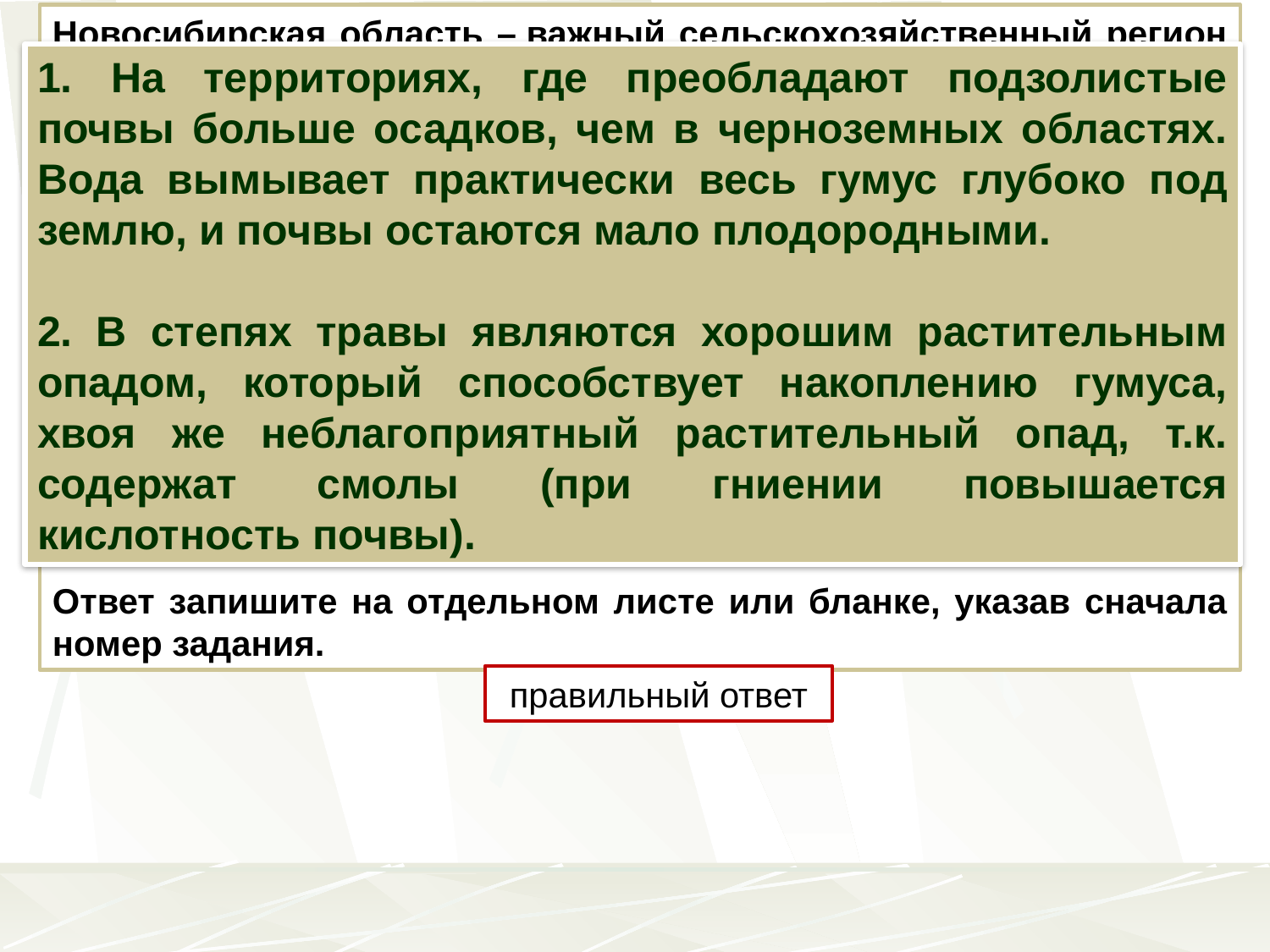

1. На территориях, где преобладают подзолистые почвы больше осадков, чем в черноземных областях. Вода вымывает практически весь гумус глубоко под землю, и почвы остаются мало плодородными.

2. В степях травы являются хорошим растительным опадом, который способствует накоплению гумуса, хвоя же неблагоприятный растительный опад, т.к. содержат смолы (при гниении повышается кислотность почвы).
Новосибирская область – важный сельскохозяйственный регион Сибири. Здесь выращивают как зерновые (на долю области приходится почти 20% валового сбора зерна, производимого в Сибирском федеральном округе), так и технические (лён) и кормовые культуры, картофель и овощи. Специализация растениеводства во многом определяется природными условиями.
Южная часть Новосибирской области находится в природной зоне степей с чернозёмными почвами, а северная, где выпадает больше атмосферных осадков, – в зоне тайги с подзолистыми почвами. Подзолистые почвы содержат меньше гумуса по сравнению с чернозёмными. Объясните, с чем это связано, указав две причины.
Ответ запишите на отдельном листе или бланке, указав сначала номер задания.
правильный ответ